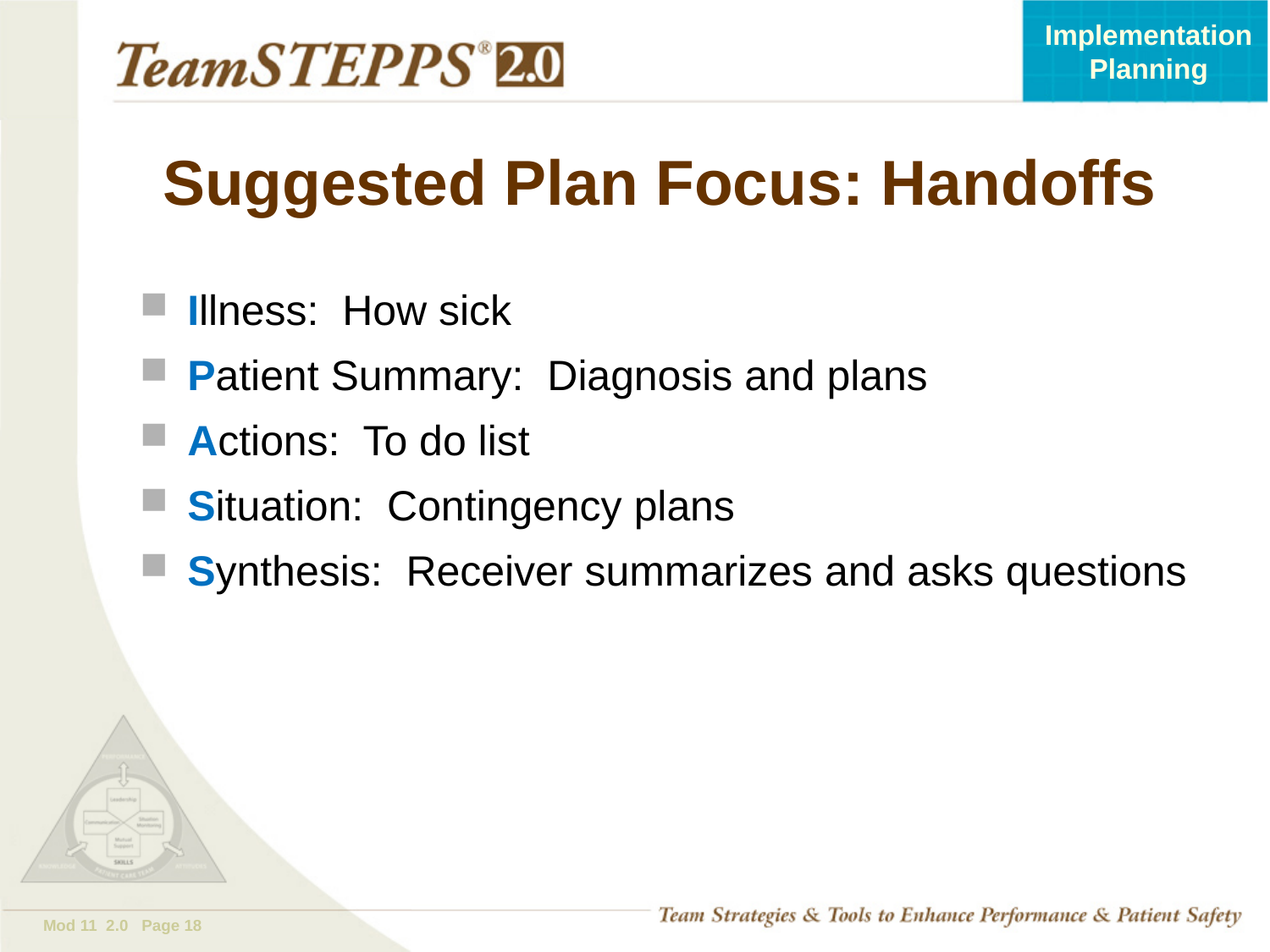

# Suggested Plan Focus: Handoffs
Illness:  How sick
Patient Summary:  Diagnosis and plans
Actions:  To do list
Situation:  Contingency plans
Synthesis:  Receiver summarizes and asks questions